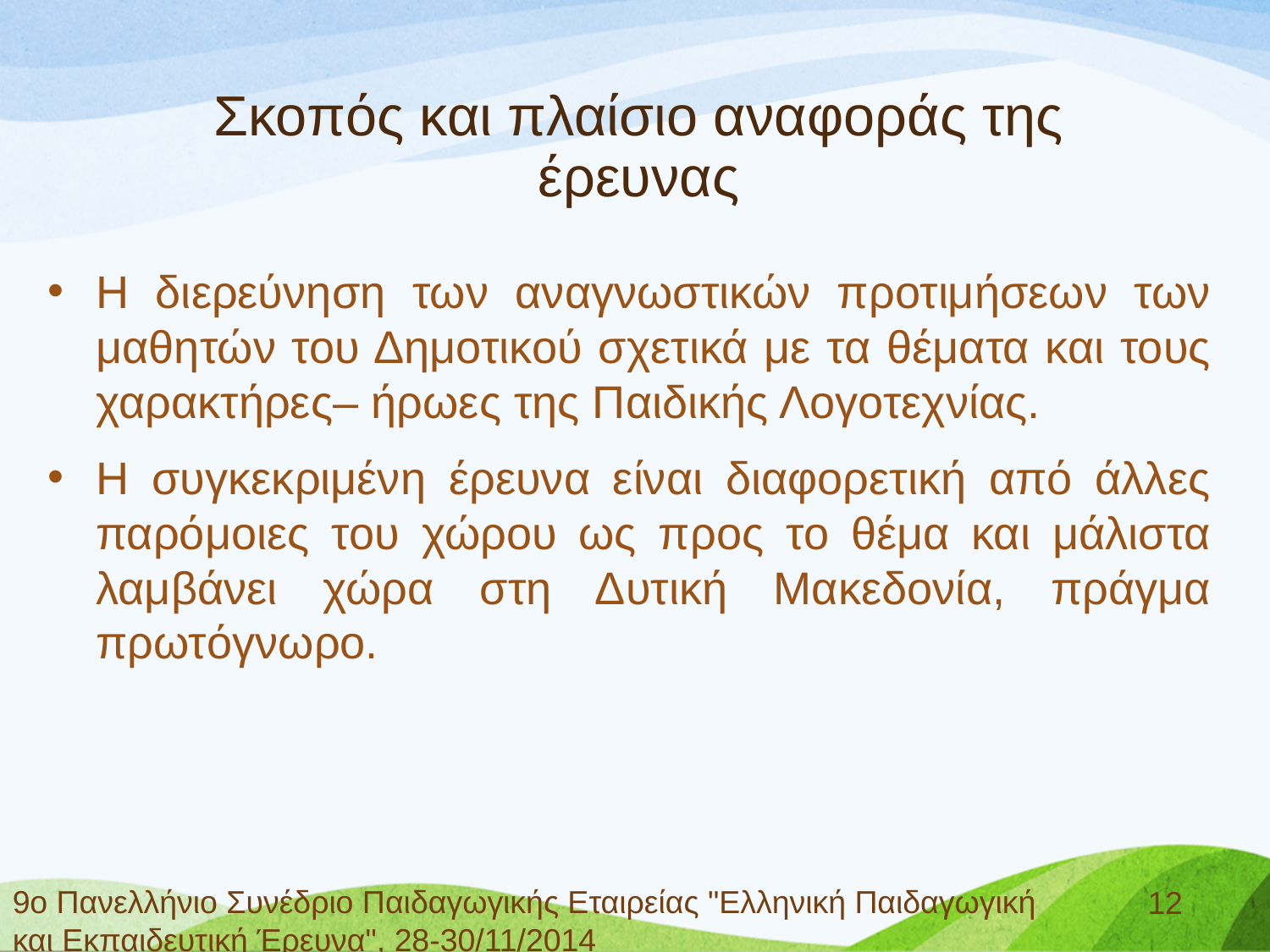

# Σκοπός και πλαίσιο αναφοράς της έρευνας
Η διερεύνηση των αναγνωστικών προτιμήσεων των μαθητών του Δημοτικού σχετικά με τα θέματα και τους χαρακτήρες– ήρωες της Παιδικής Λογοτεχνίας.

Η συγκεκριμένη έρευνα είναι διαφορετική από άλλες παρόμοιες του χώρου ως προς το θέμα και μάλιστα λαμβάνει χώρα στη Δυτική Μακεδονία, πράγμα πρωτόγνωρο.

9ο Πανελλήνιο Συνέδριο Παιδαγωγικής Εταιρείας "Ελληνική Παιδαγωγική και Εκπαιδευτική Έρευνα", 28-30/11/2014
12